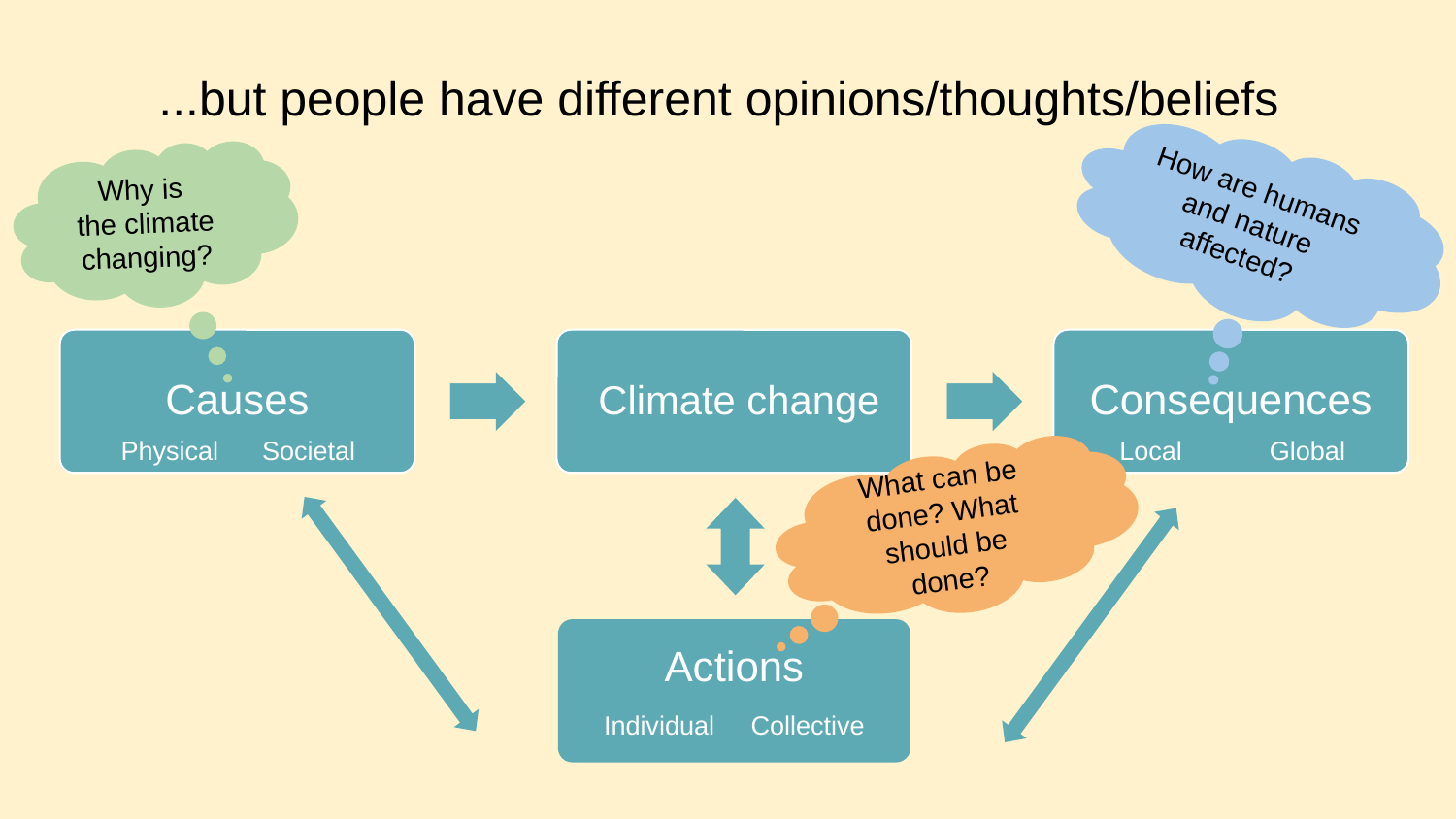

# ...but people have different opinions/thoughts/beliefs
How are humans and nature affected?
Why is
the climate changing?

Causes
Consequences
Climate change

Fysikaliska       Samhälleliga
Lokala            Globala
Local            Global
Physical      Societal
What can be done? What should be done?

Actions

Individual     Collective